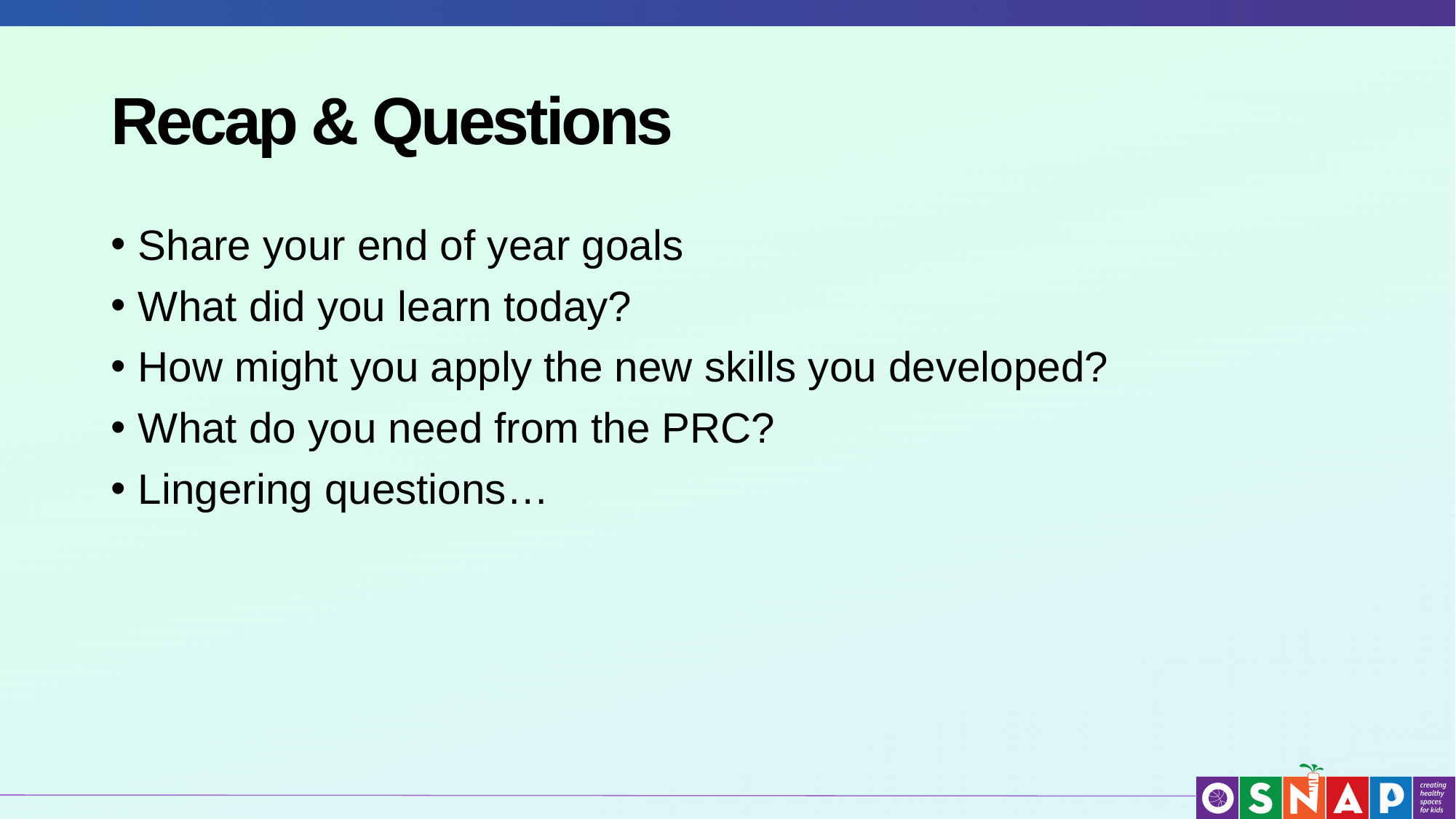

# Recap & Questions
Share your end of year goals
What did you learn today?
How might you apply the new skills you developed?
What do you need from the PRC?
Lingering questions…